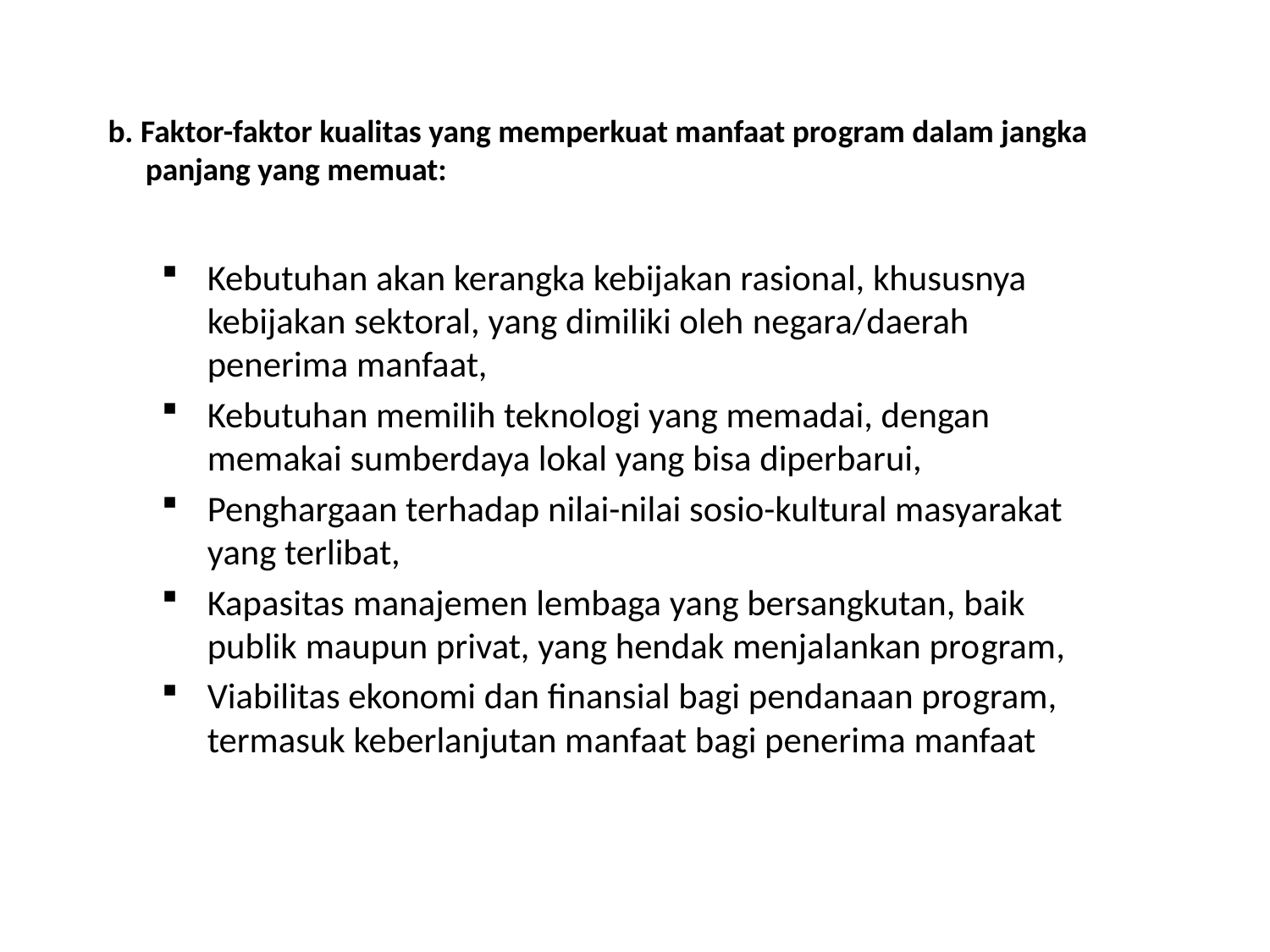

# b. Faktor-faktor kualitas yang memperkuat manfaat program dalam jangka panjang yang memuat:
Kebutuhan akan kerangka kebijakan rasional, khususnya kebijakan sektoral, yang dimiliki oleh negara/daerah penerima manfaat,
Kebutuhan memilih teknologi yang memadai, dengan memakai sumberdaya lokal yang bisa diperbarui,
Penghargaan terhadap nilai-nilai sosio-kultural masyarakat yang terlibat,
Kapasitas manajemen lembaga yang bersangkutan, baik publik maupun privat, yang hendak menjalankan program,
Viabilitas ekonomi dan finansial bagi pendanaan program, termasuk keberlanjutan manfaat bagi penerima manfaat